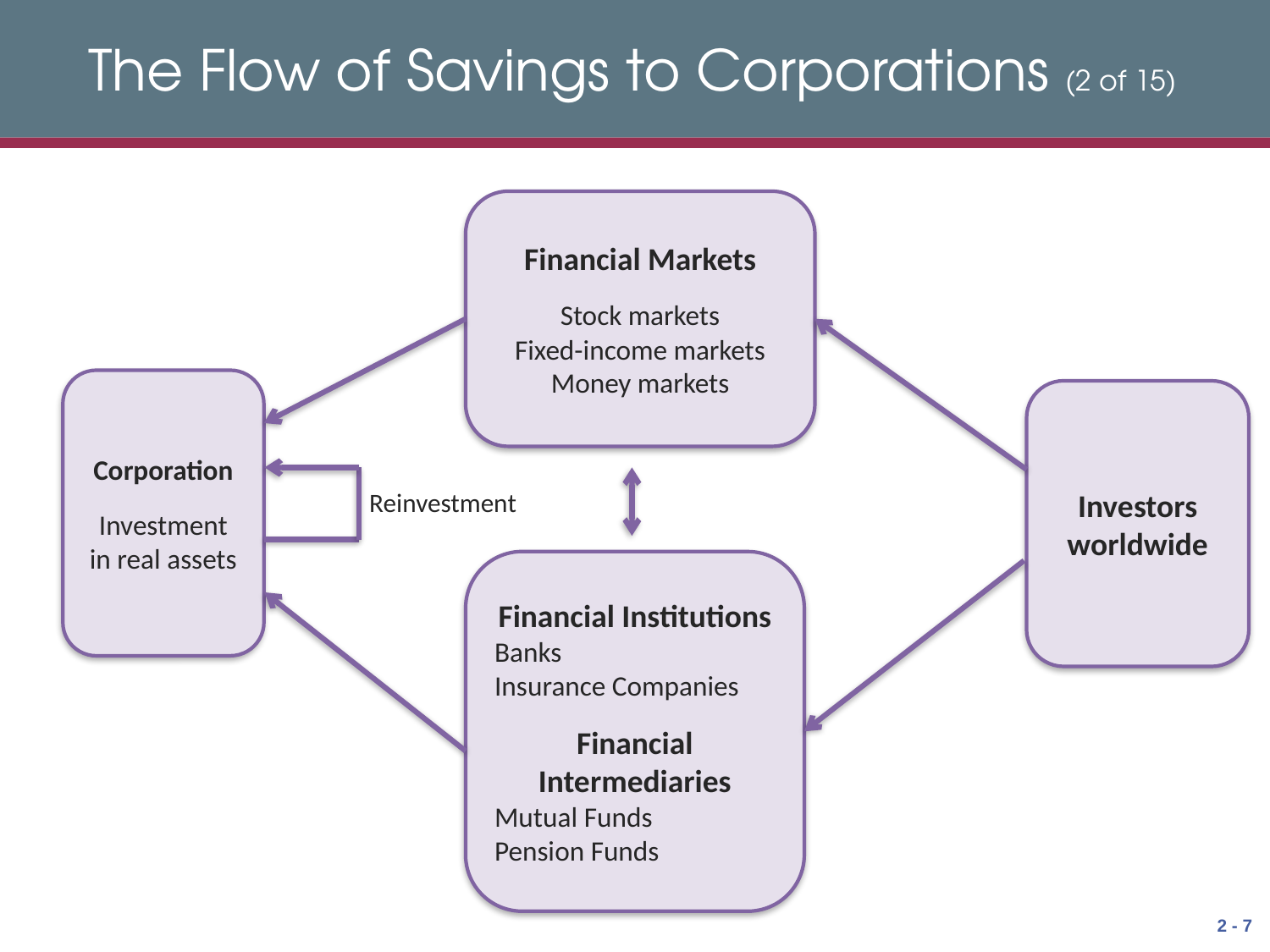

# The Flow of Savings to Corporations (2 of 15)
Financial Markets

Stock markets
Fixed-income markets
Money markets
Corporation

Investment in real assets
Investors
worldwide
Reinvestment
Financial Institutions
Banks
Insurance Companies

Financial Intermediaries
Mutual Funds
Pension Funds